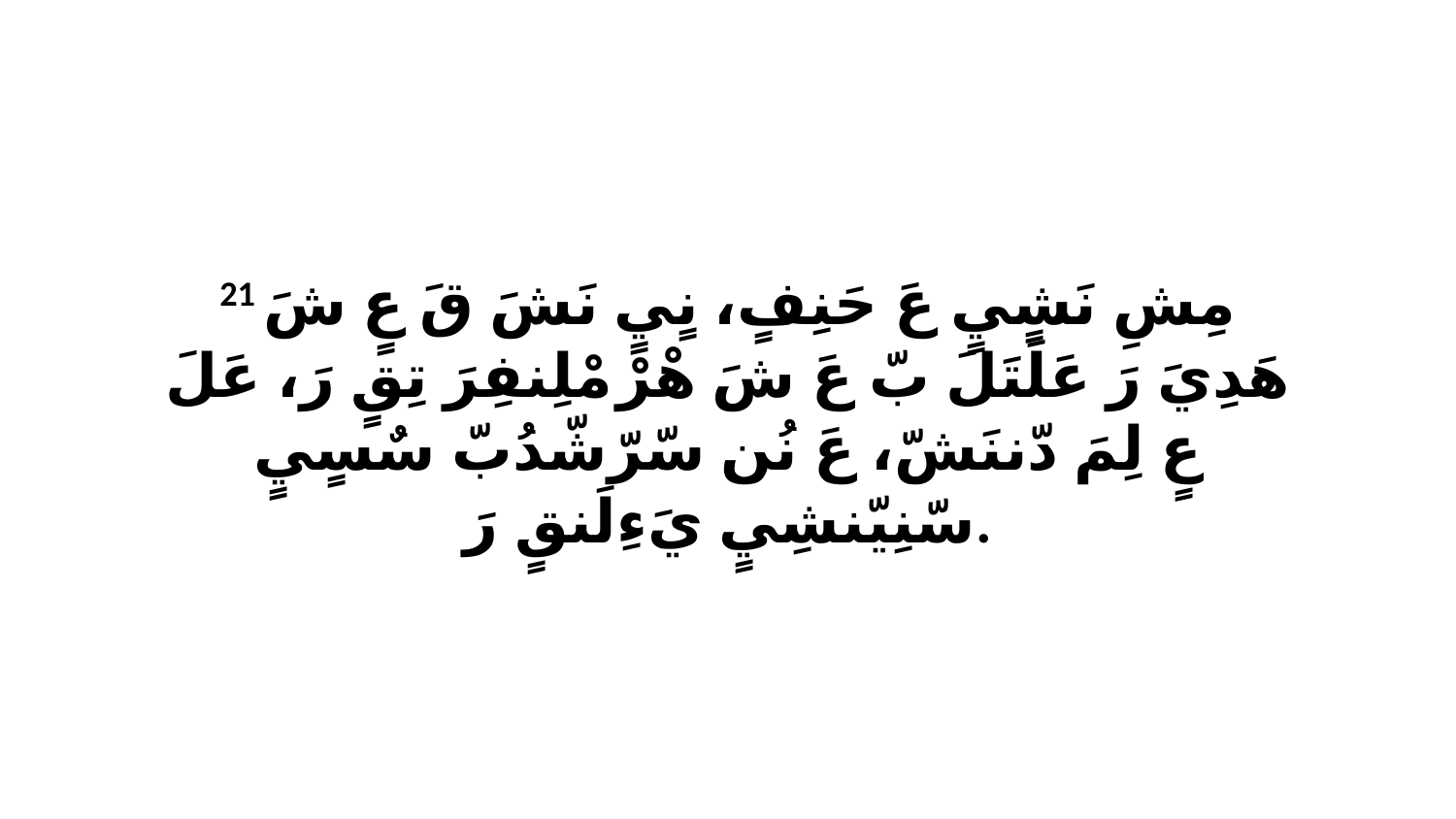

21 مِشِ نَشٍيٍ عَ حَنِفٍ، نٍيٍ نَشَ قَ عٍ شَ هَدِيَ رَ عَلَتَلَ بّ عَ شَ هْرْ مْلِنفِرَ تِقٍ رَ، عَلَ عٍ لِمَ دّننَشّ، عَ نُن سّرّشّدُبّ سٌسٍيٍ سّنِيّنشِيٍ يَءِلَنقٍ رَ.